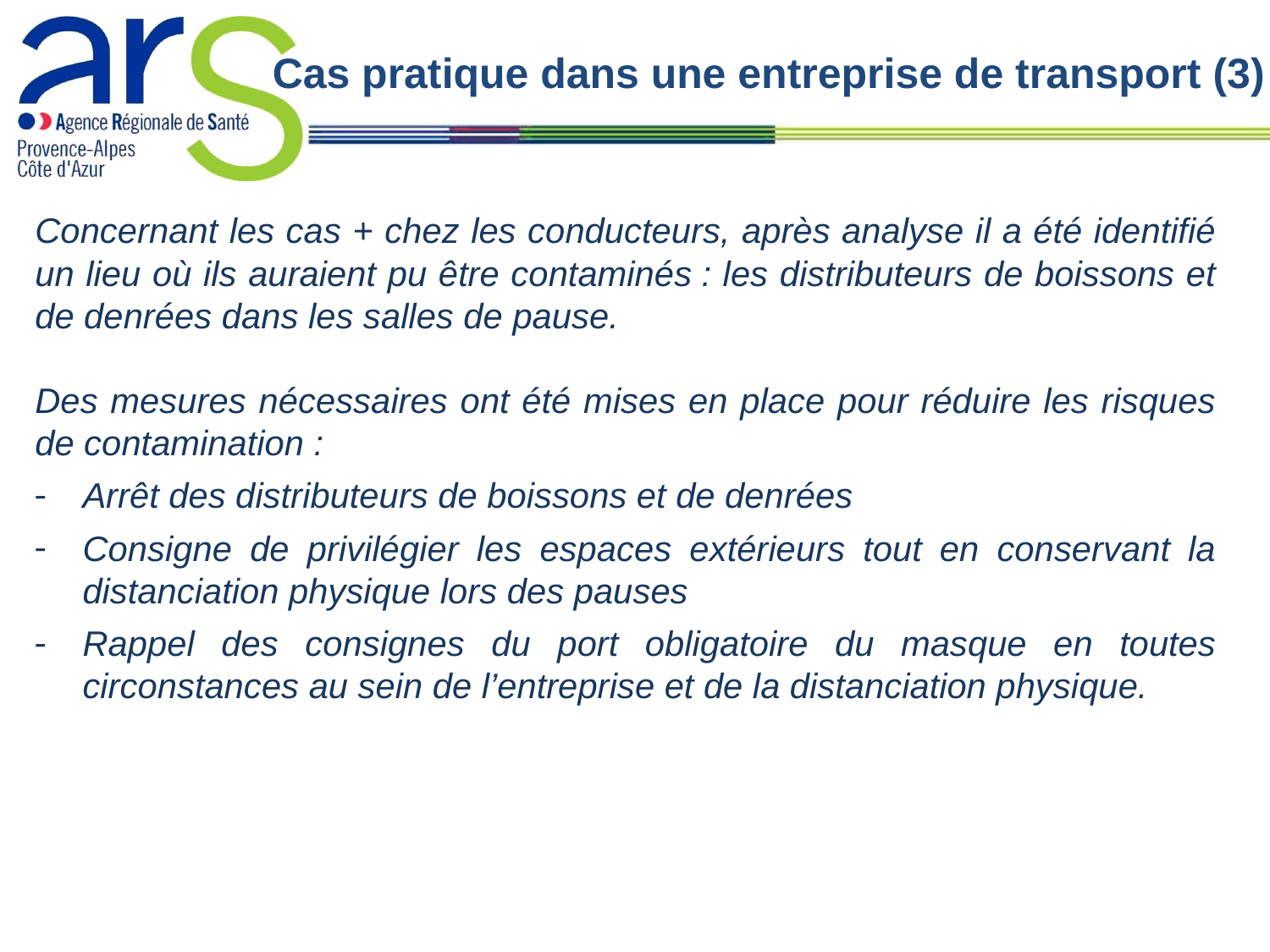

Cas pratique dans une entreprise de transport (3)
# Concernant les cas + chez les conducteurs, après analyse il a été identifié un lieu où ils auraient pu être contaminés : les distributeurs de boissons et de denrées dans les salles de pause.

Des mesures nécessaires ont été mises en place pour réduire les risques de contamination :
Arrêt des distributeurs de boissons et de denrées
Consigne de privilégier les espaces extérieurs tout en conservant la distanciation physique lors des pauses
Rappel des consignes du port obligatoire du masque en toutes circonstances au sein de l’entreprise et de la distanciation physique.